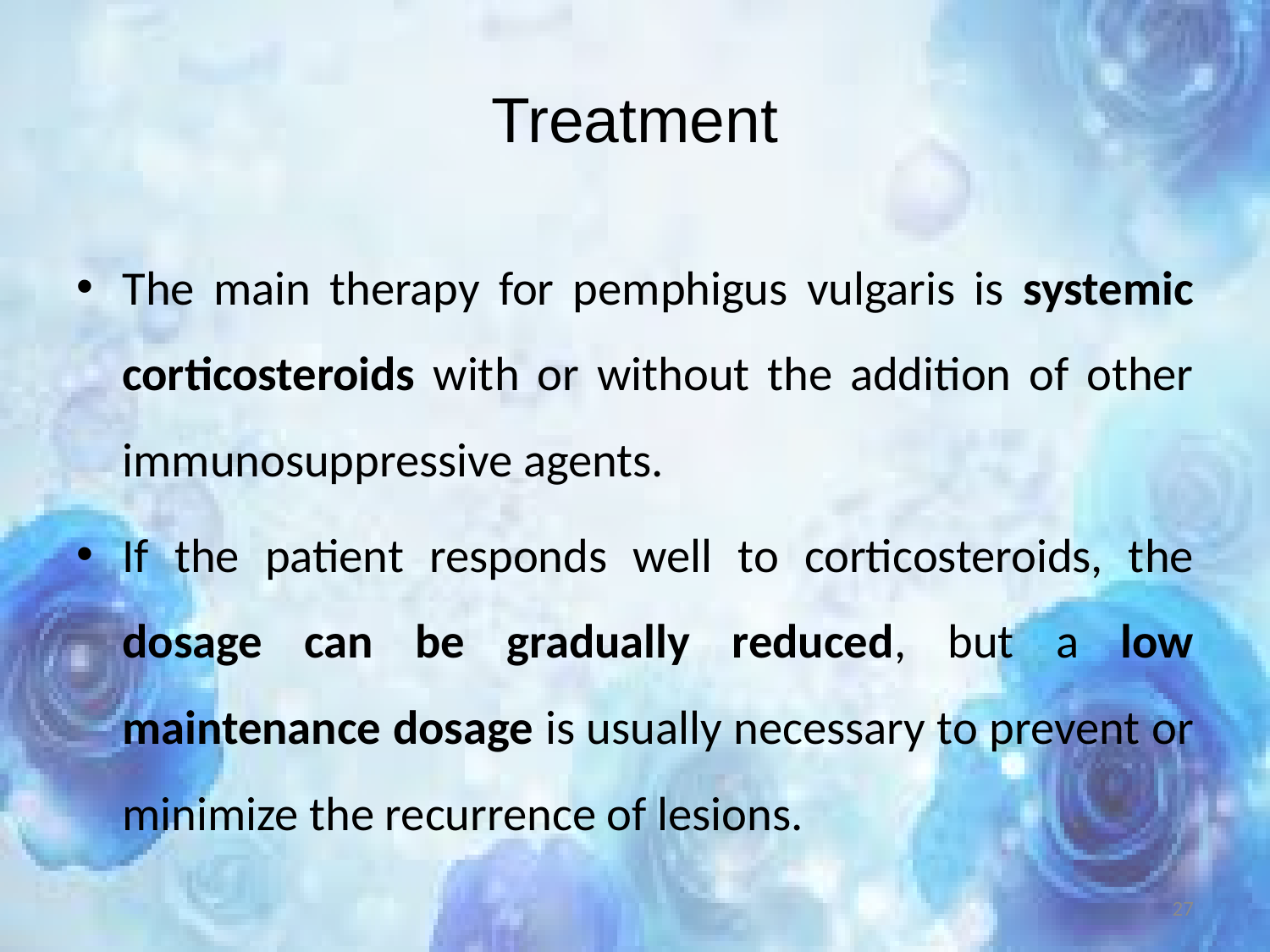

# Treatment
The main therapy for pemphigus vulgaris is systemic corticosteroids with or without the addition of other immunosuppressive agents.
If the patient responds well to corticosteroids, the dosage can be gradually reduced, but a low maintenance dosage is usually necessary to prevent or minimize the recurrence of lesions.
27